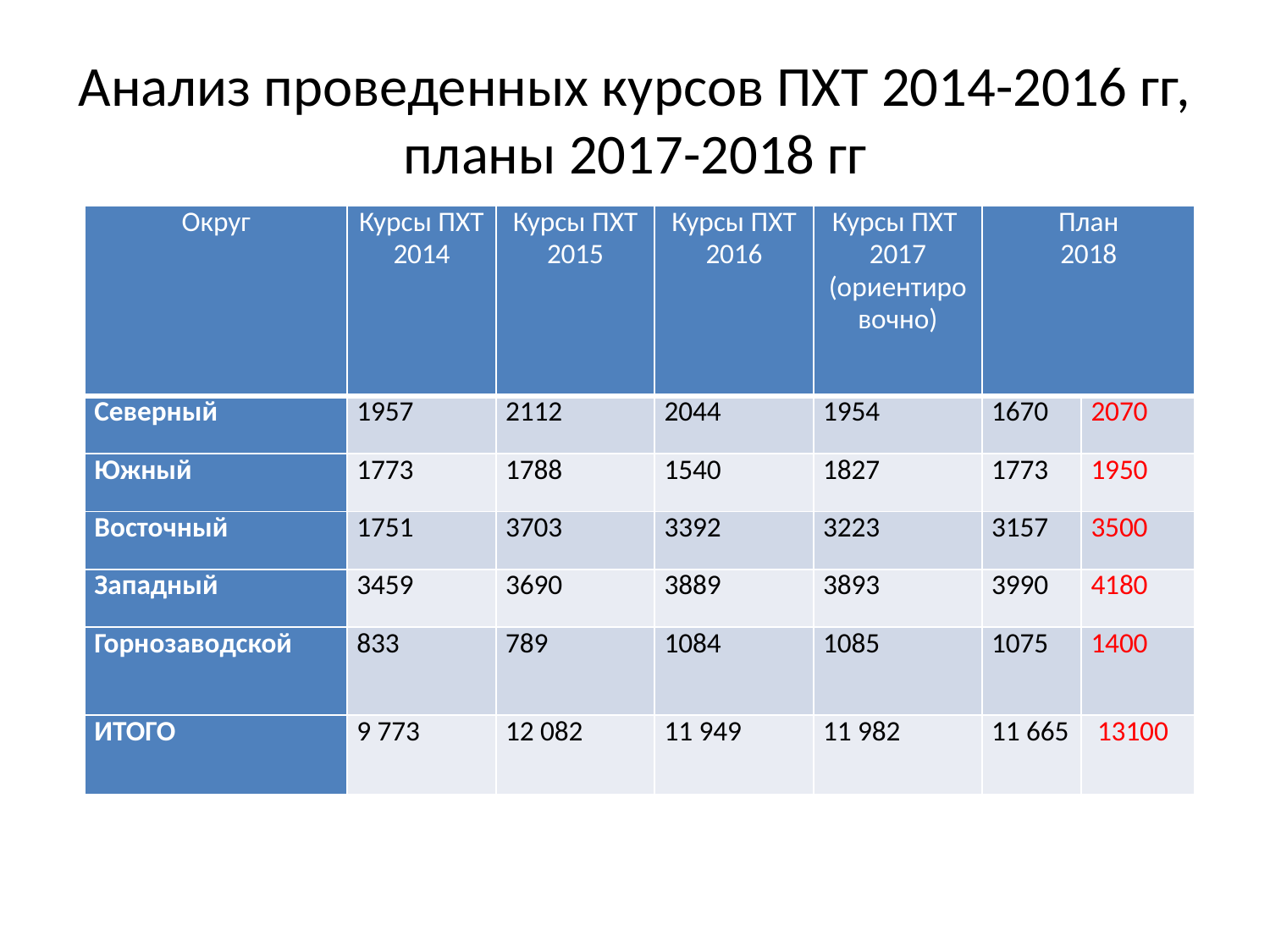

# Анализ проведенных курсов ПХТ 2014-2016 гг, планы 2017-2018 гг
| Округ | Курсы ПХТ 2014 | Курсы ПХТ 2015 | Курсы ПХТ 2016 | Курсы ПХТ 2017 (ориентировочно) | План 2018 |  |
| --- | --- | --- | --- | --- | --- | --- |
| Северный | 1957 | 2112 | 2044 | 1954 | 1670 | 2070 |
| Южный | 1773 | 1788 | 1540 | 1827 | 1773 | 1950 |
| Восточный | 1751 | 3703 | 3392 | 3223 | 3157 | 3500 |
| Западный | 3459 | 3690 | 3889 | 3893 | 3990 | 4180 |
| Горнозаводской | 833 | 789 | 1084 | 1085 | 1075 | 1400 |
| ИТОГО | 9 773 | 12 082 | 11 949 | 11 982 | 11 665 | 13100 |